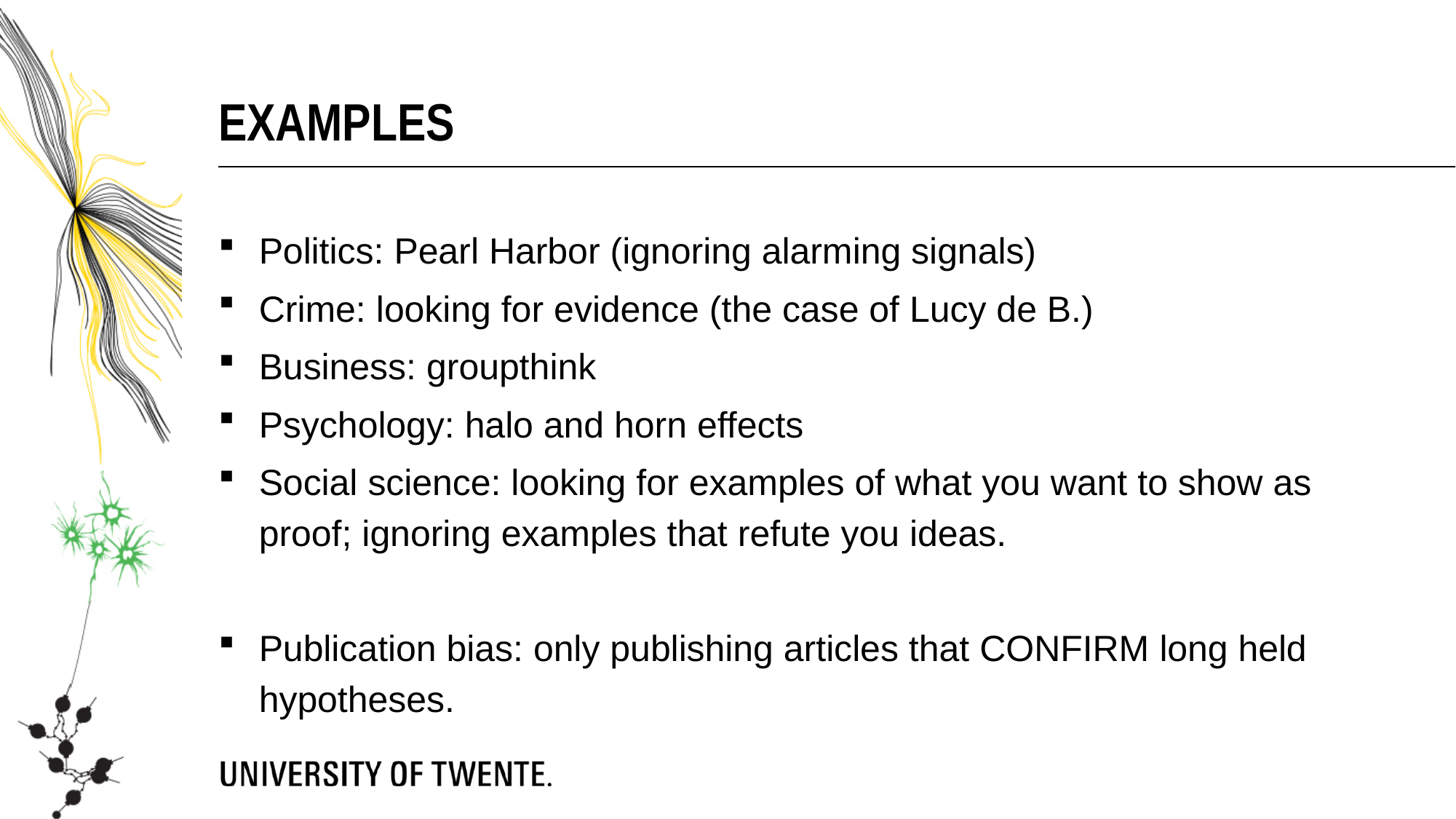

examples
Politics: Pearl Harbor (ignoring alarming signals)
Crime: looking for evidence (the case of Lucy de B.)
Business: groupthink
Psychology: halo and horn effects
Social science: looking for examples of what you want to show as proof; ignoring examples that refute you ideas.

Publication bias: only publishing articles that CONFIRM long held hypotheses.